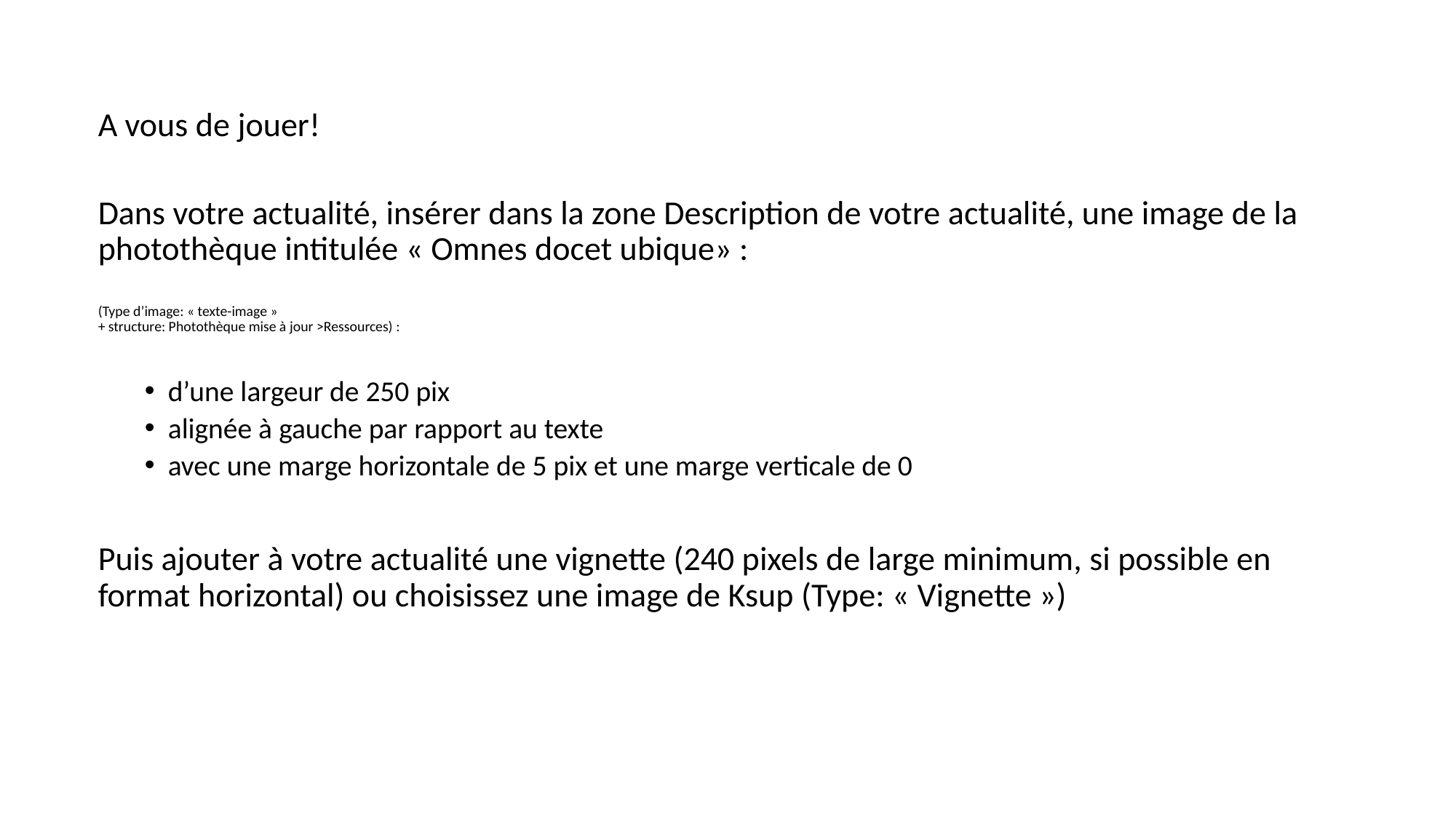

A vous de jouer!
Dans votre actualité, insérer dans la zone Description de votre actualité, une image de la photothèque intitulée « Omnes docet ubique» :
(Type d’image: « texte-image »
+ structure: Photothèque mise à jour >Ressources) :
d’une largeur de 250 pix
alignée à gauche par rapport au texte
avec une marge horizontale de 5 pix et une marge verticale de 0

Puis ajouter à votre actualité une vignette (240 pixels de large minimum, si possible en format horizontal) ou choisissez une image de Ksup (Type: « Vignette »)